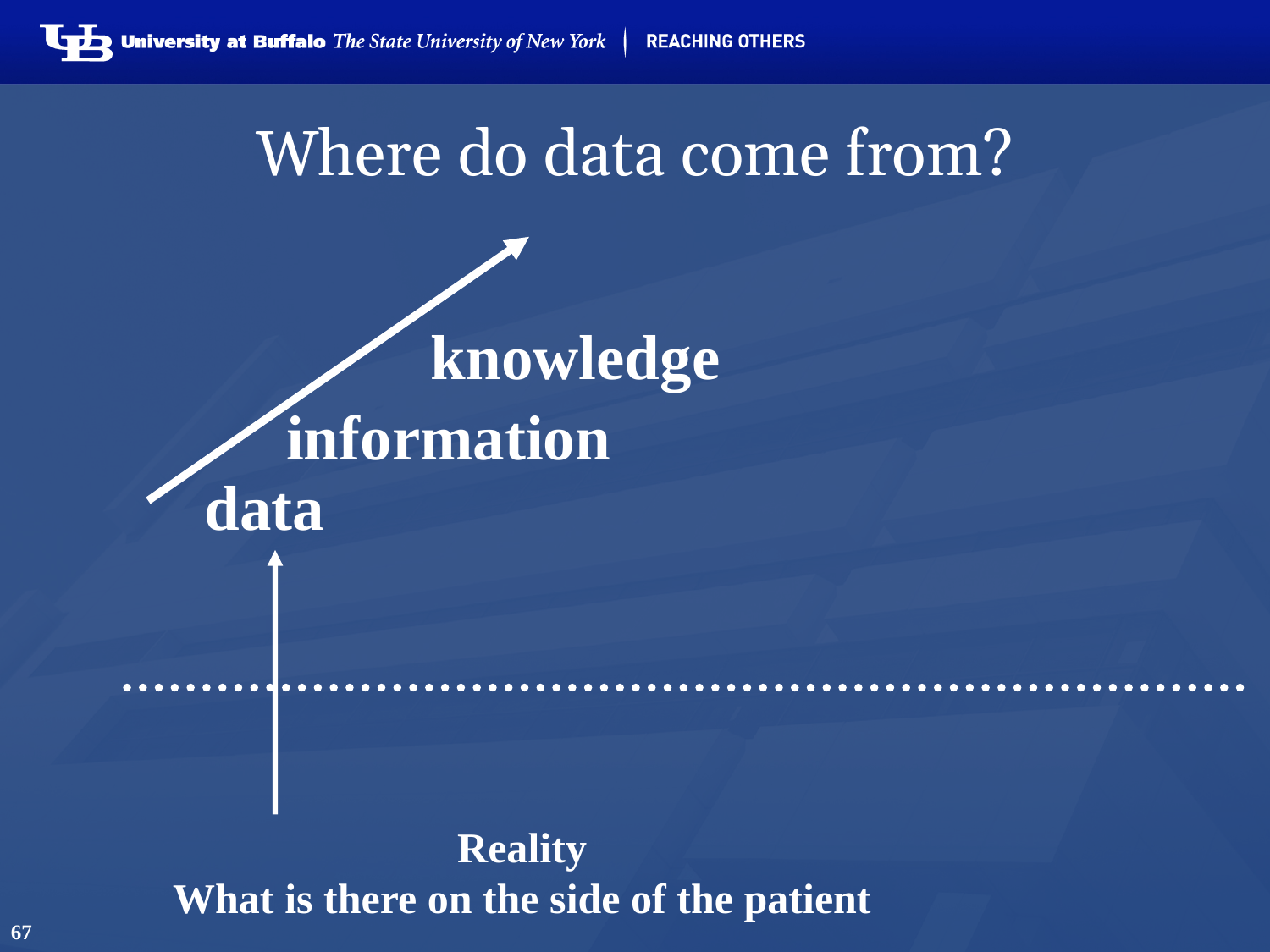

# Where do data come from?

knowledge
information
data

Reality
What is there on the side of the patient
67